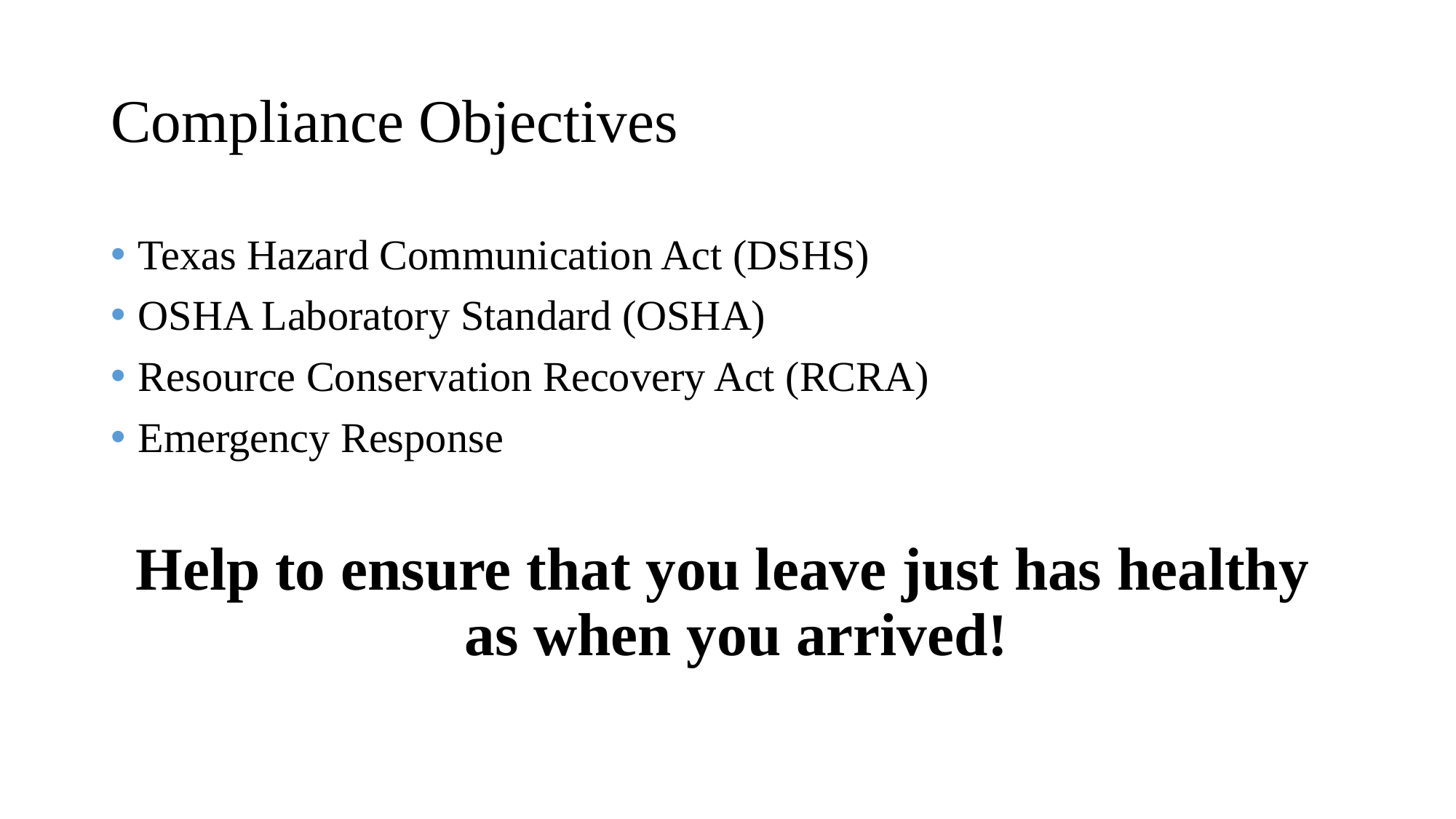

# Compliance Objectives
Texas Hazard Communication Act (DSHS)
OSHA Laboratory Standard (OSHA)
Resource Conservation Recovery Act (RCRA)
Emergency Response

Help to ensure that you leave just has healthy as when you arrived!